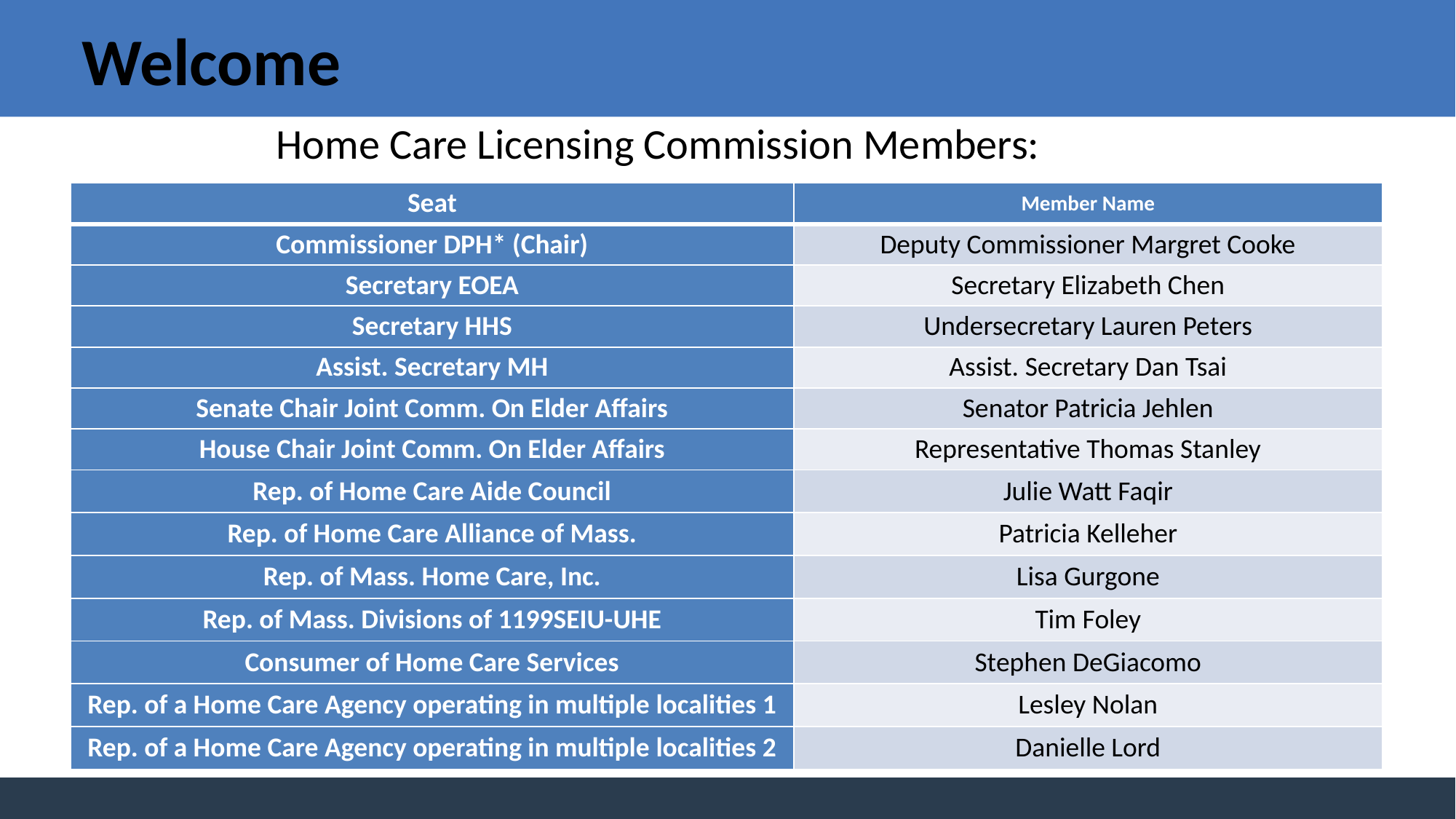

# Welcome
		Home Care Licensing Commission Members:

| Seat | Member Name |
| --- | --- |
| Commissioner DPH\* (Chair) | Deputy Commissioner Margret Cooke |
| Secretary EOEA | Secretary Elizabeth Chen |
| Secretary HHS | Undersecretary Lauren Peters |
| Assist. Secretary MH | Assist. Secretary Dan Tsai |
| Senate Chair Joint Comm. On Elder Affairs | Senator Patricia Jehlen |
| House Chair Joint Comm. On Elder Affairs | Representative Thomas Stanley |
| Rep. of Home Care Aide Council | Julie Watt Faqir |
| Rep. of Home Care Alliance of Mass. | Patricia Kelleher |
| Rep. of Mass. Home Care, Inc. | Lisa Gurgone |
| Rep. of Mass. Divisions of 1199SEIU-UHE | Tim Foley |
| Consumer of Home Care Services | Stephen DeGiacomo |
| Rep. of a Home Care Agency operating in multiple localities 1 | Lesley Nolan |
| Rep. of a Home Care Agency operating in multiple localities 2 | Danielle Lord |